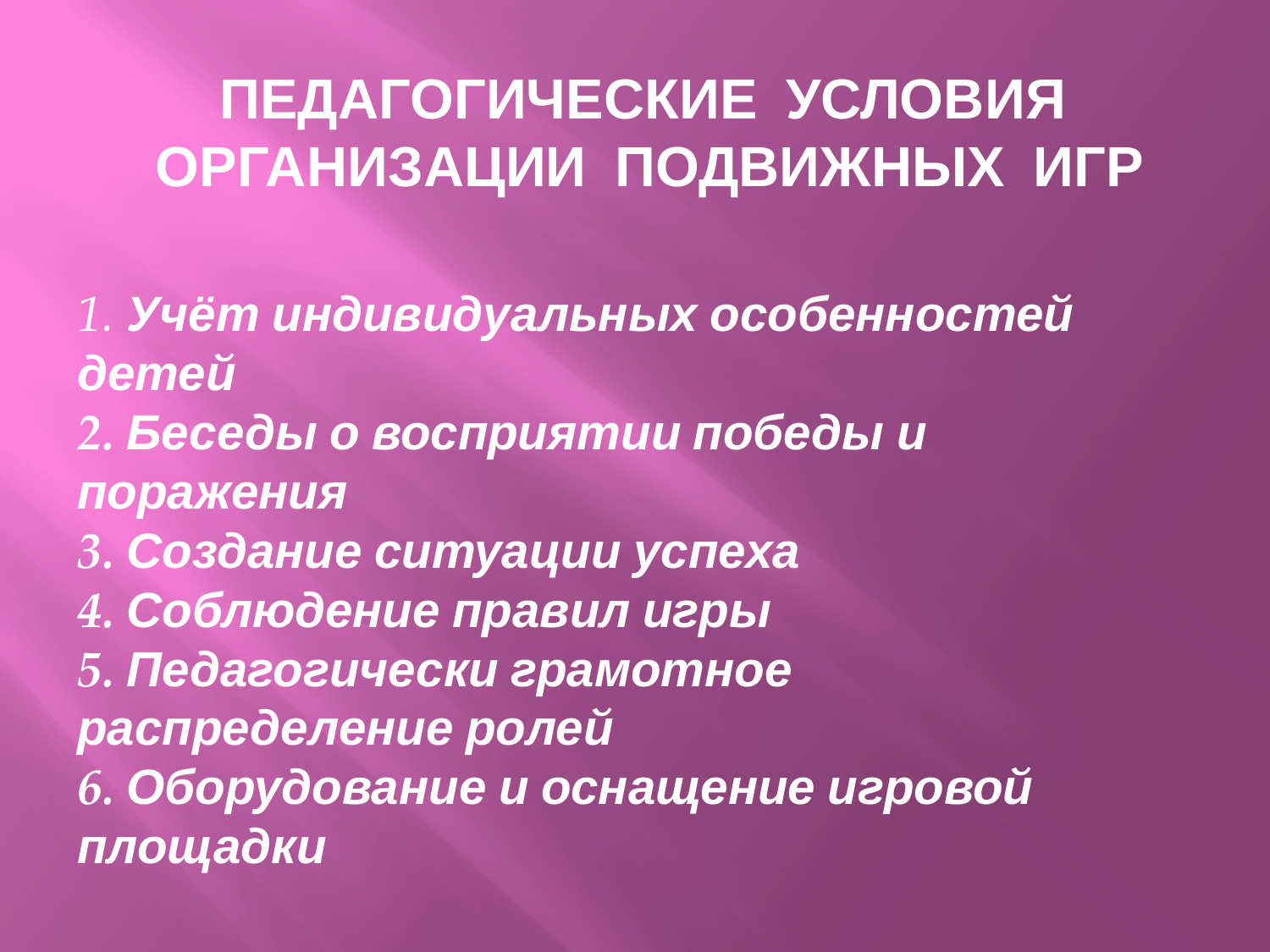

ПЕДАГОГИЧЕСКИЕ  УСЛОВИЯ  ОРГАНИЗАЦИИ  ПОДВИЖНЫХ  ИГР

1. Учёт индивидуальных особенностей детей
2. Беседы о восприятии победы и поражения
3. Создание ситуации успеха
4. Соблюдение правил игры
5. Педагогически грамотное распределение ролей
6. Оборудование и оснащение игровой площадки